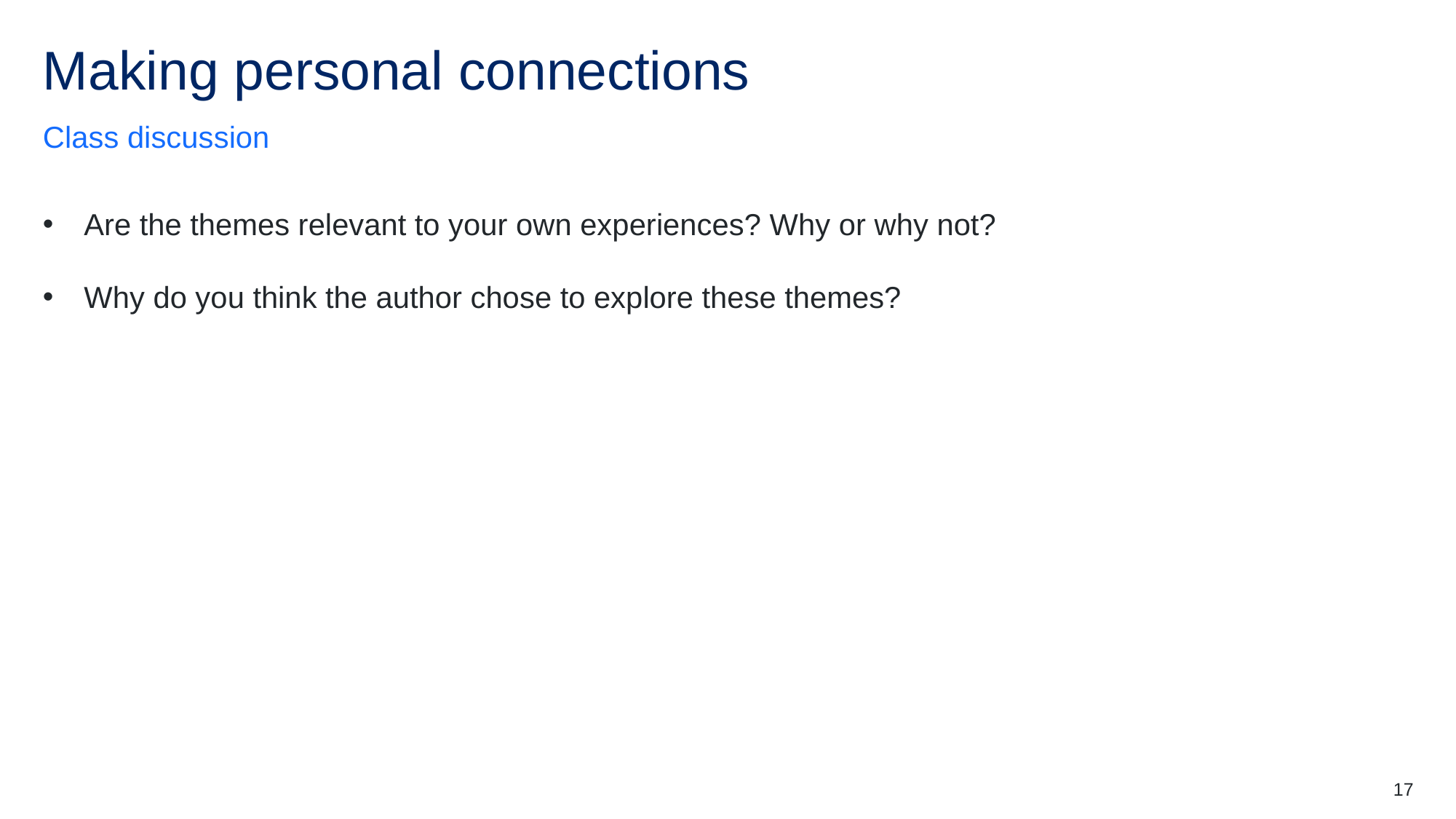

# Making personal connections
Class discussion
Are the themes relevant to your own experiences? Why or why not?
Why do you think the author chose to explore these themes?

17